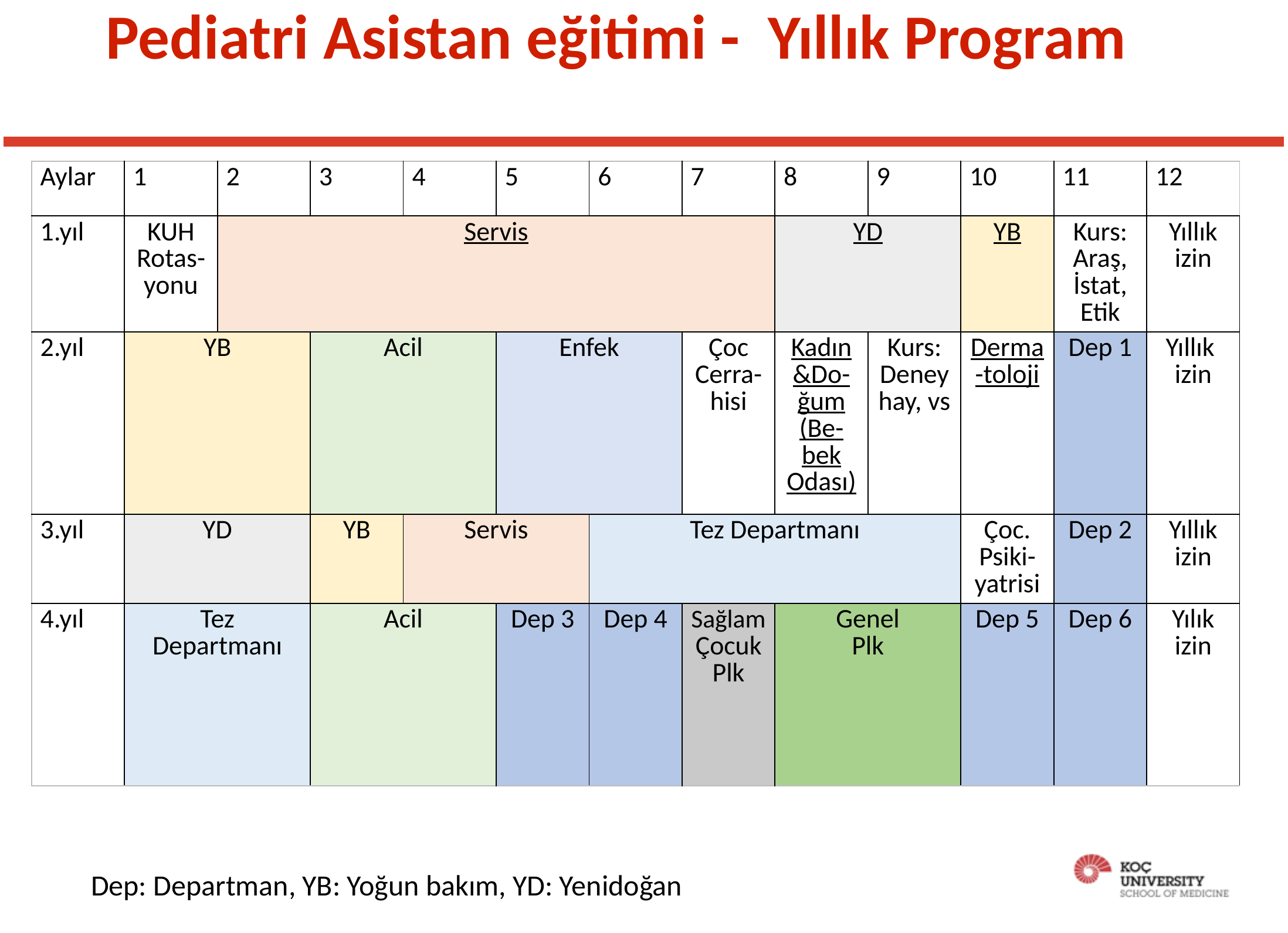

# Pediatri Asistan eğitimi -  Yıllık Program
| Aylar | 1 | 2 | 3 | 4 | 5 | 6 | 7 | 8 | 9 | 10 | 11 | 12 |
| --- | --- | --- | --- | --- | --- | --- | --- | --- | --- | --- | --- | --- |
| 1.yıl | KUH Rotas-yonu | Servis |  |  |  |  |  | YD |  | YB | Kurs: Araş, İstat, Etik | Yıllık izin |
| 2.yıl | YB |  | Acil |  | Enfek |  | Çoc Cerra-hisi | Kadın&Do-ğum (Be-bek Odası) | Kurs: Deney hay, vs | Derma-toloji | Dep 1 | Yıllık izin |
| 3.yıl | YD |  | YB | Servis |  | Tez Departmanı |  |  |  | Çoc. Psiki-yatrisi | Dep 2 | Yıllık izin |
| 4.yıl | Tez Departmanı |  | Acil |  | Dep 3 | Dep 4 | Sağlam Çocuk Plk | Genel Plk |  | Dep 5 | Dep 6 | Yılık izin |
 Dep: Departman, YB: Yoğun bakım, YD: Yenidoğan